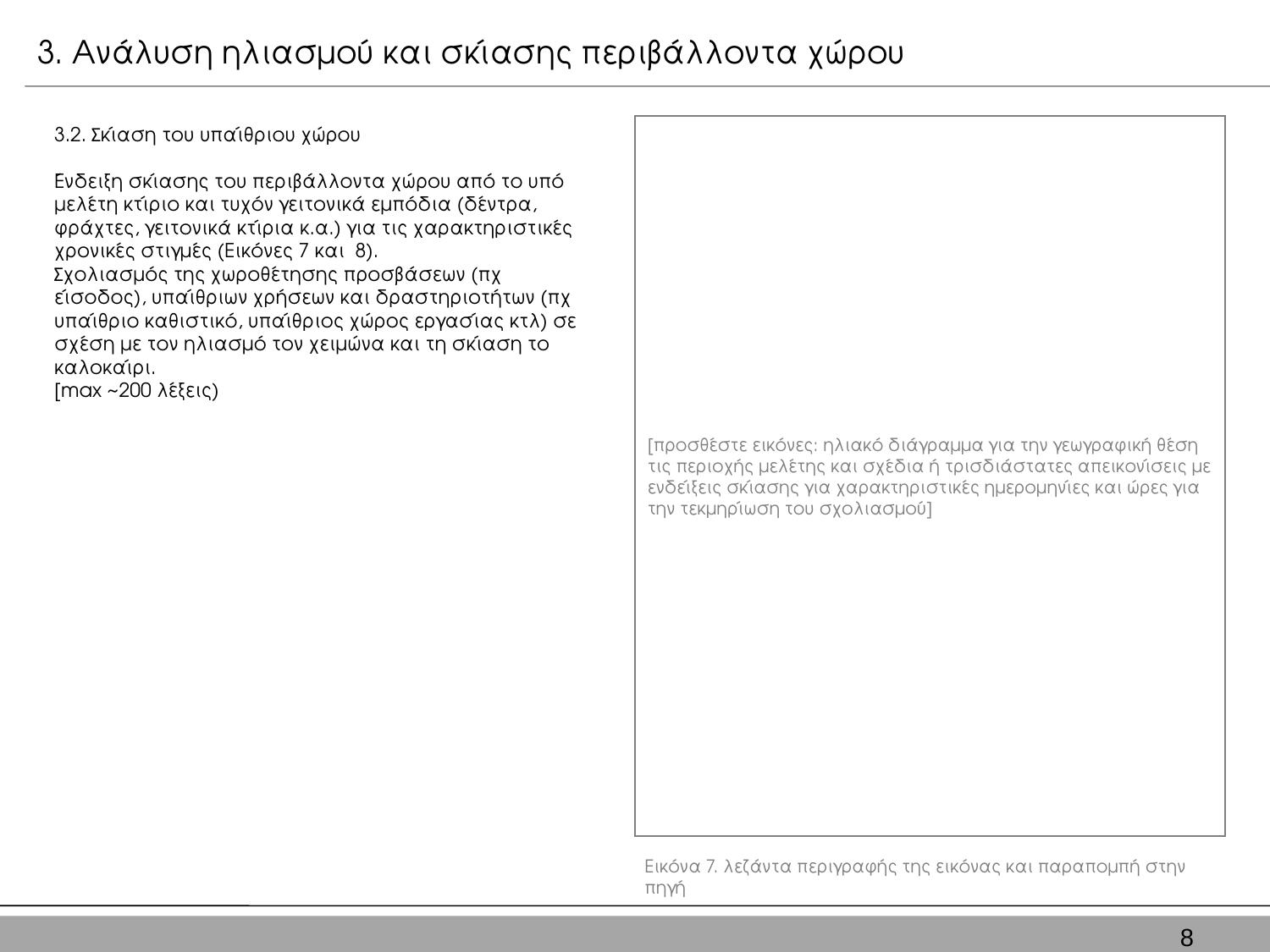

3. Ανάλυση ηλιασμού και σκίασης περιβάλλοντα χώρου

3.2. Σκίαση του υπαίθριου χώρου

Ένδειξη σκίασης του περιβάλλοντα χώρου από το υπό μελέτη κτίριο και τυχόν γειτονικά εμπόδια (δέντρα, φράχτες, γειτονικά κτίρια κ.α.) για τις χαρακτηριστικές χρονικές στιγμές (Εικόνες 7 και  8).
Σχολιασμός της χωροθέτησης προσβάσεων (πχ είσοδος), υπαίθριων χρήσεων και δραστηριοτήτων (πχ υπαίθριο καθιστικό, υπαίθριος χώρος εργασίας κτλ) σε σχέση με τον ηλιασμό τον χειμώνα και τη σκίαση το καλοκαίρι.
[max ~200 λέξεις)

[προσθέστε εικόνες: ηλιακό διάγραμμα για την γεωγραφική θέση τις περιοχής μελέτης και σχέδια ή τρισδιάστατες απεικονίσεις με ενδείξεις σκίασης για χαρακτηριστικές ημερομηνίες και ώρες για την τεκμηρίωση του σχολιασμού]
Εικόνα 7. λεζάντα περιγραφής της εικόνας και παραπομπή στην πηγή

8